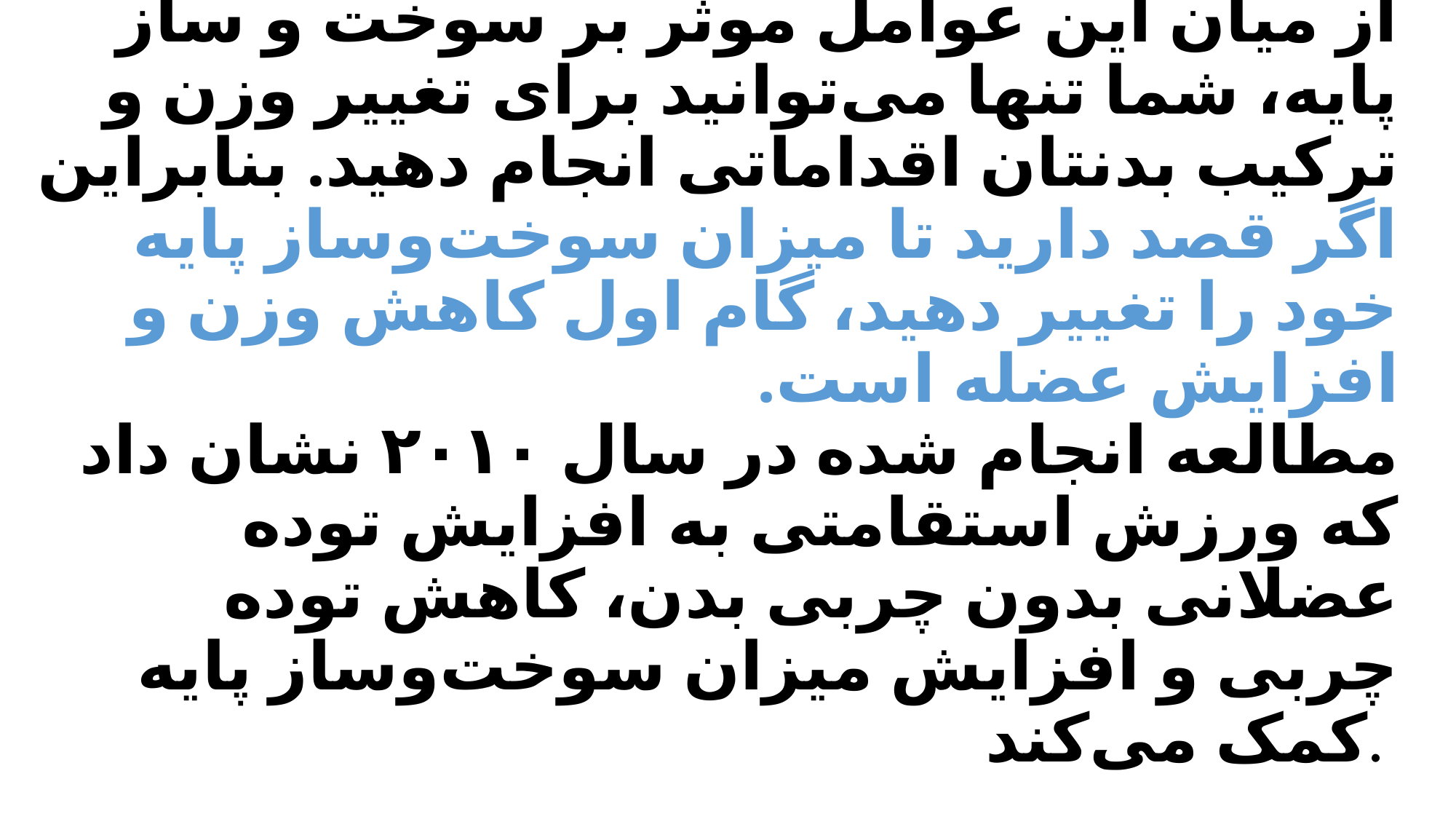

# از میان این عوامل موثر بر سوخت و ساز پایه، شما تنها می‌توانید برای تغییر وزن و ترکیب بدنتان اقداماتی انجام دهید. بنابراین اگر قصد دارید تا میزان سوخت‌وساز پایه خود را تغییر دهید، گام اول کاهش وزن و افزایش عضله است. مطالعه انجام شده در سال ۲۰۱۰ نشان داد که ورزش استقامتی به افزایش توده عضلانی بدون چربی بدن، کاهش توده چربی و افزایش میزان سوخت‌وساز پایه کمک می‌کند.